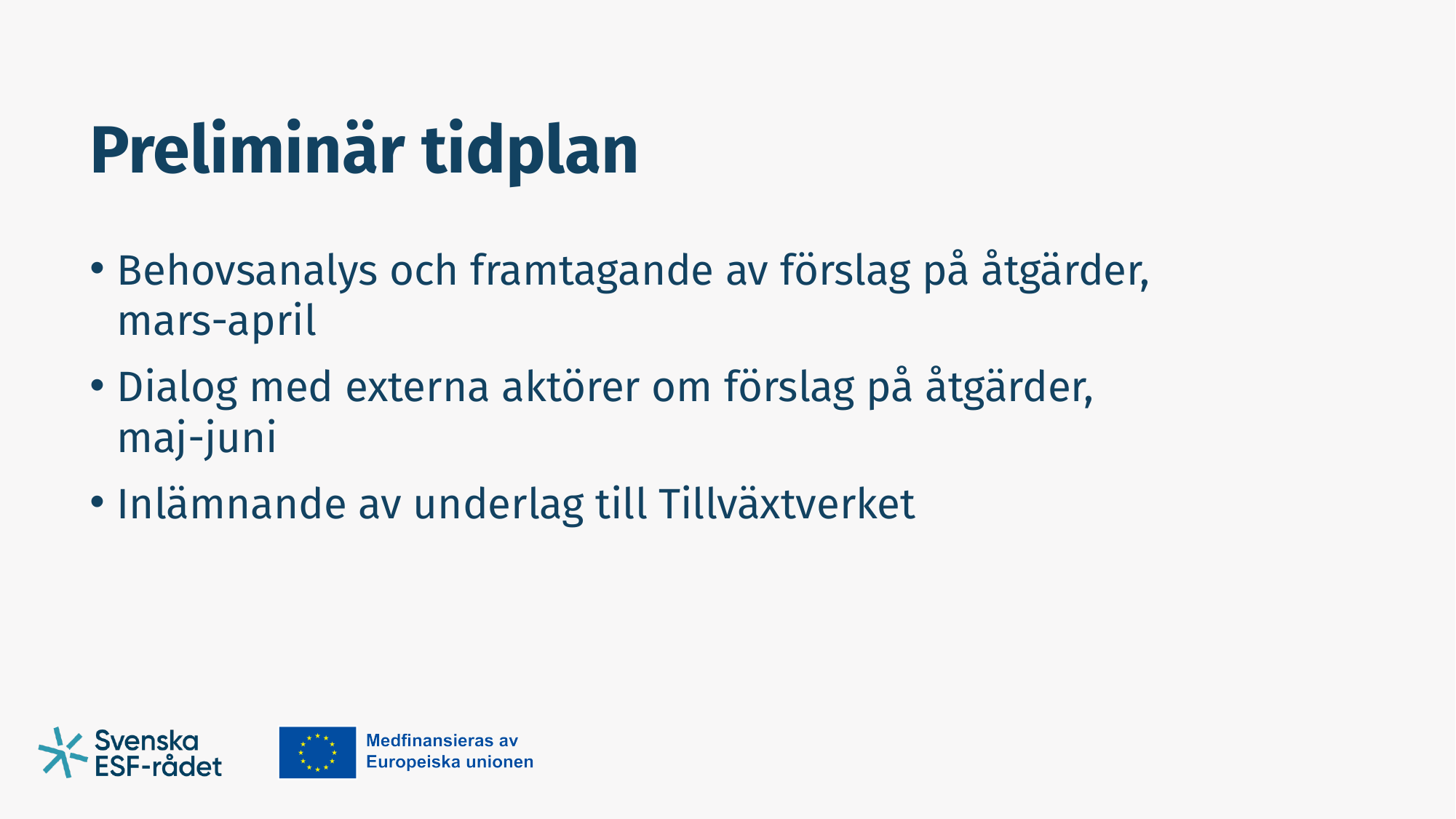

# Preliminär tidplan
Behovsanalys och framtagande av förslag på åtgärder, mars-april
Dialog med externa aktörer om förslag på åtgärder, maj-juni
Inlämnande av underlag till Tillväxtverket